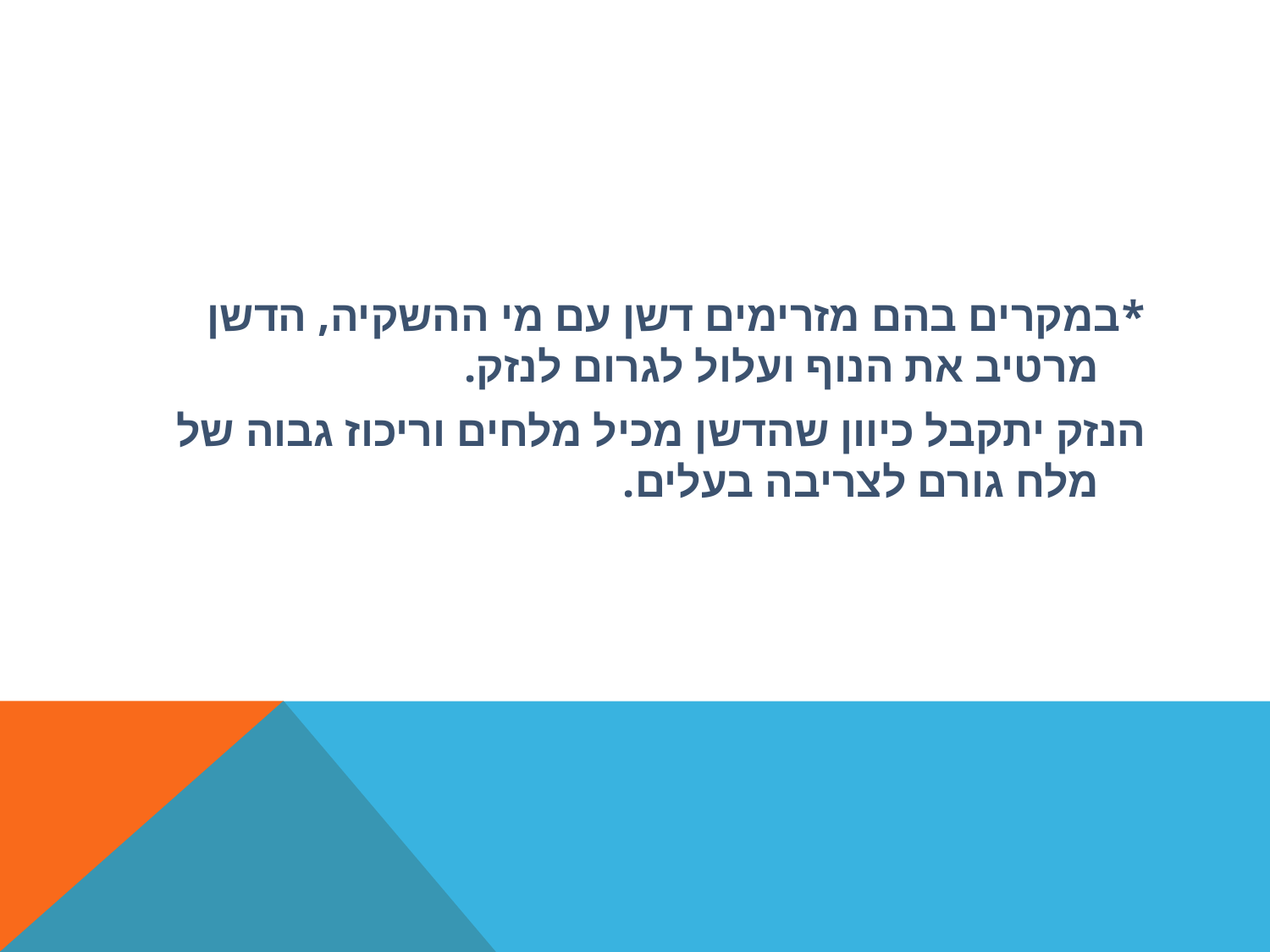

#

*במקרים בהם מזרימים דשן עם מי ההשקיה, הדשן מרטיב את הנוף ועלול לגרום לנזק.
הנזק יתקבל כיוון שהדשן מכיל מלחים וריכוז גבוה של מלח גורם לצריבה בעלים.